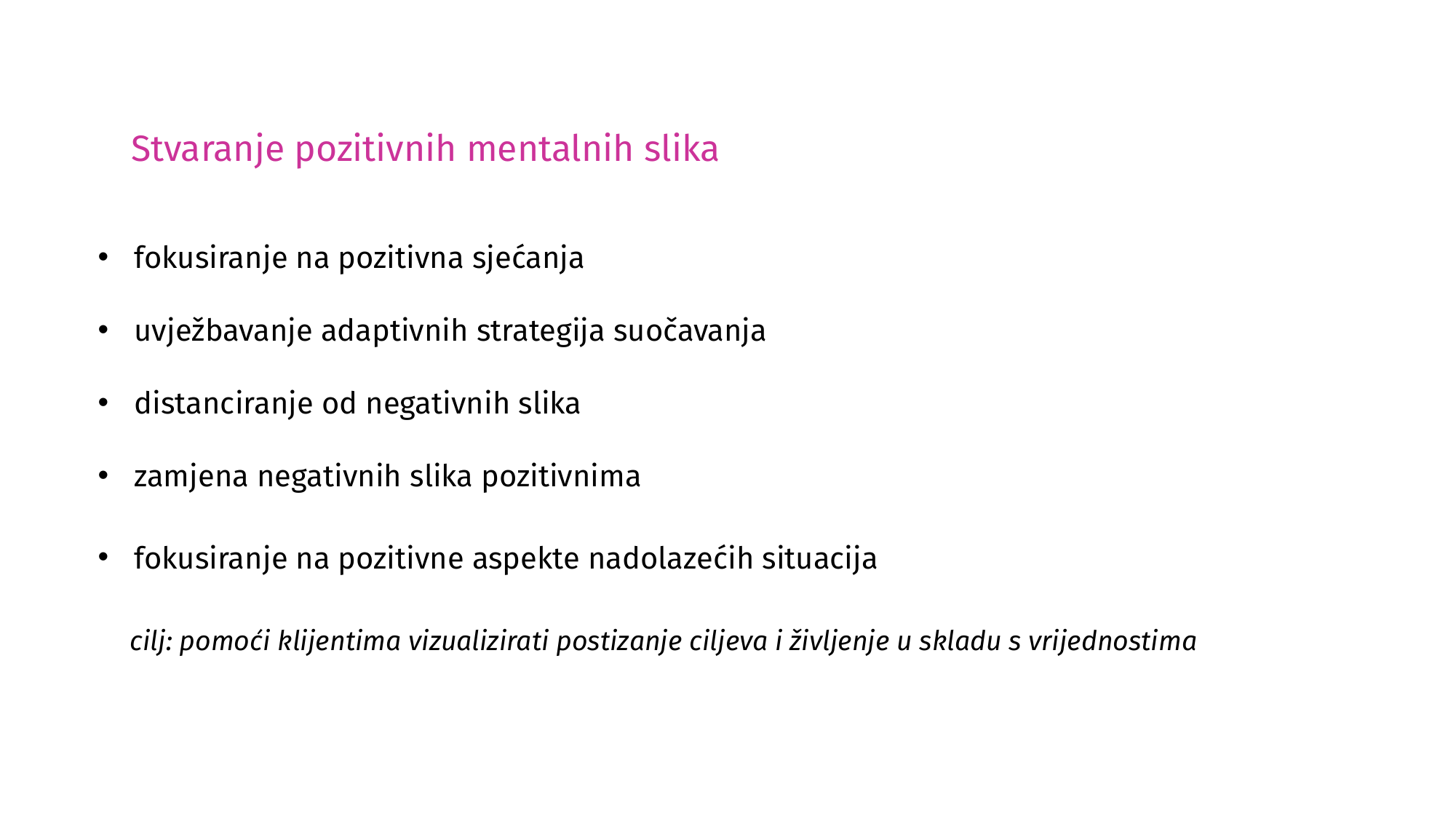

Stvaranje pozitivnih mentalnih slika

fokusiranje na pozitivna sjećanja

uvježbavanje adaptivnih strategija suočavanja

distanciranje od negativnih slika

zamjena negativnih slika pozitivnima

fokusiranje na pozitivne aspekte nadolazećih situacija

    cilj: pomoći klijentima vizualizirati postizanje ciljeva i življenje u skladu s vrijednostima